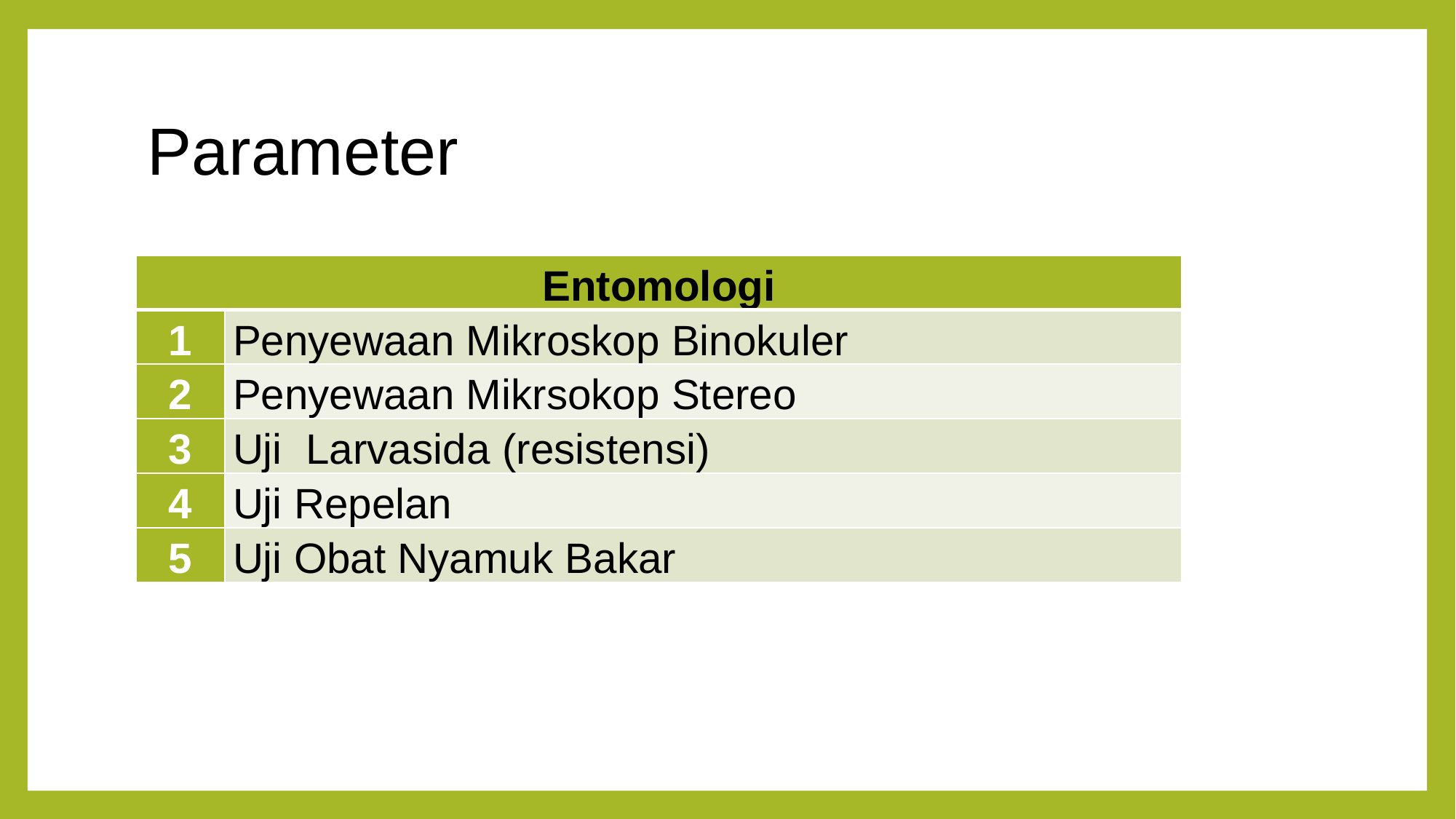

# Parameter
| Entomologi |  |
| --- | --- |
| 1 | Penyewaan Mikroskop Binokuler |
| 2 | Penyewaan Mikrsokop Stereo |
| 3 | Uji Larvasida (resistensi) |
| 4 | Uji Repelan |
| 5 | Uji Obat Nyamuk Bakar |